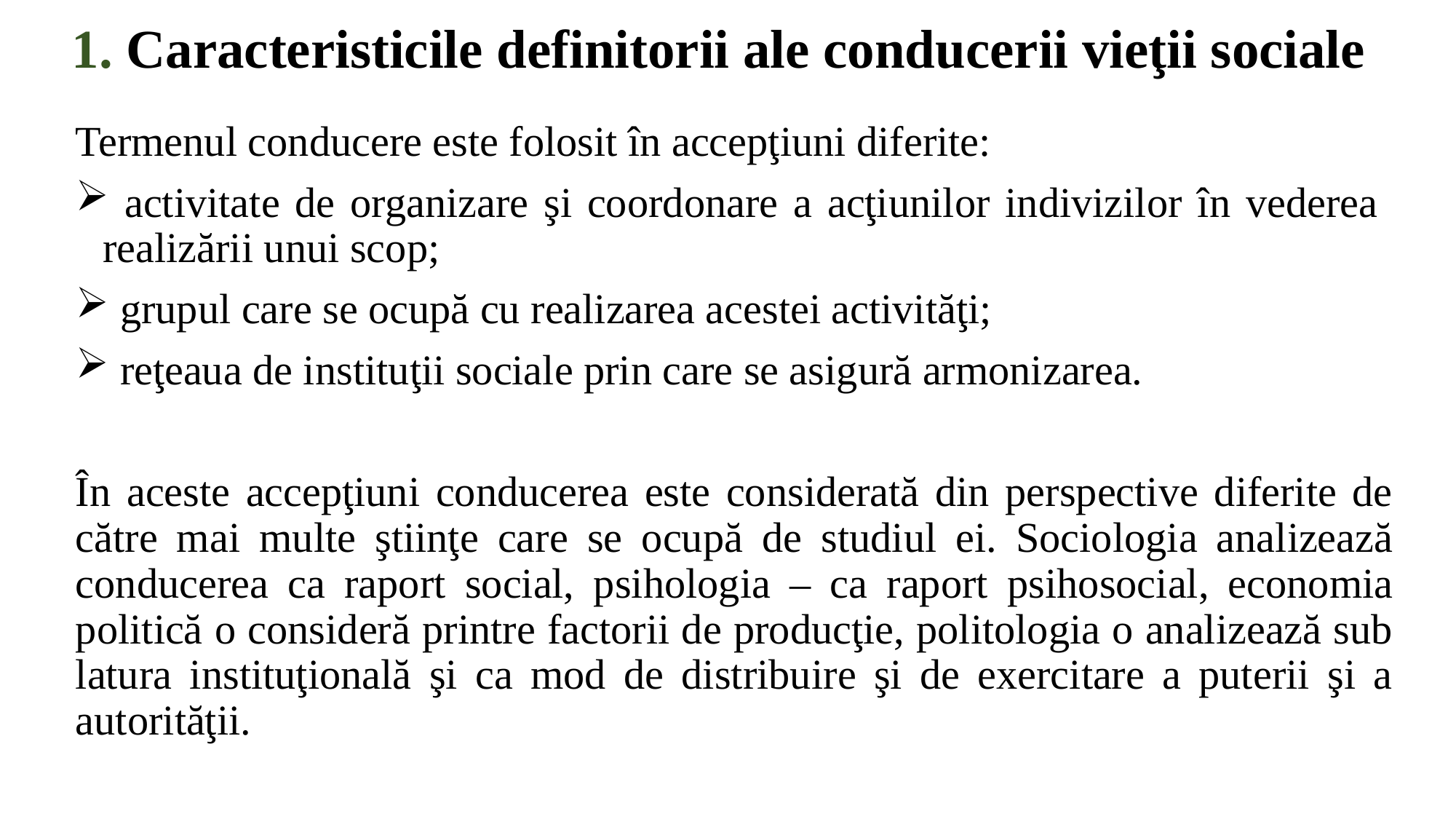

# 1. Caracteristicile definitorii ale conducerii vieţii sociale
Termenul conducere este folosit în accepţiuni diferite:
 activitate de organizare şi coordonare a acţiunilor indivizilor în vederea  realizării unui scop;
 grupul care se ocupă cu realizarea acestei activităţi;
 reţeaua de instituţii sociale prin care se asigură armonizarea.

În aceste accepţiuni conducerea este considerată din perspective diferite de către mai multe ştiinţe care se ocupă de studiul ei. Sociologia analizează conducerea ca raport social, psihologia – ca raport psihosocial, economia politică o consideră printre factorii de producţie, politologia o analizează sub latura instituţională şi ca mod de distribuire şi de exercitare a puterii şi a autorităţii.